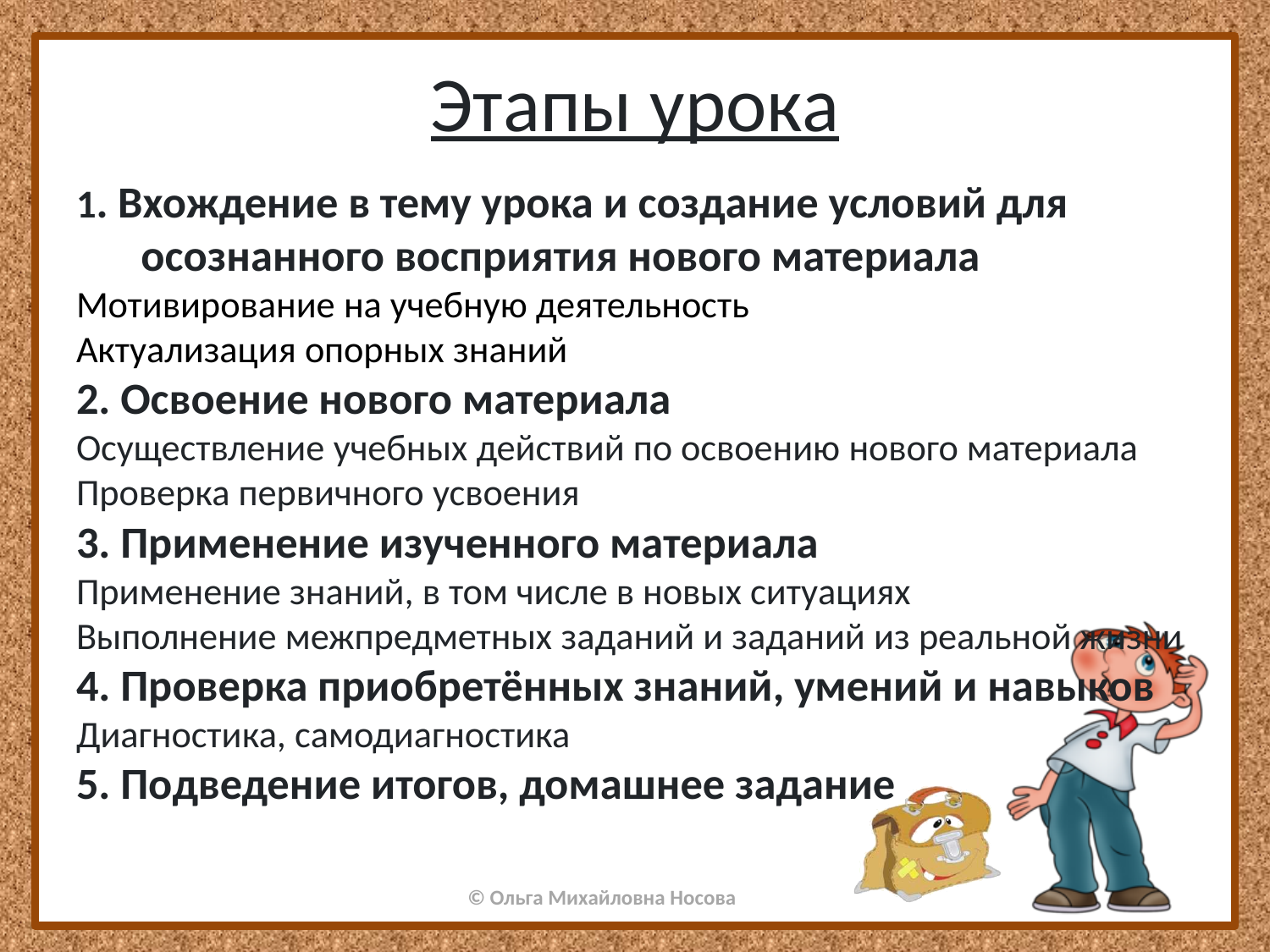

# Этапы урока

1. Вхождение в тему урока и создание условий для осознанного восприятия нового материала
Мотивирование на учебную деятельность
Актуализация опорных знаний
2. Освоение нового материала
Осуществление учебных действий по освоению нового материала
Проверка первичного усвоения
3. Применение изученного материала
Применение знаний, в том числе в новых ситуациях
Выполнение межпредметных заданий и заданий из реальной жизни
4. Проверка приобретённых знаний, умений и навыков
Диагностика, самодиагностика
5. Подведение итогов, домашнее задание